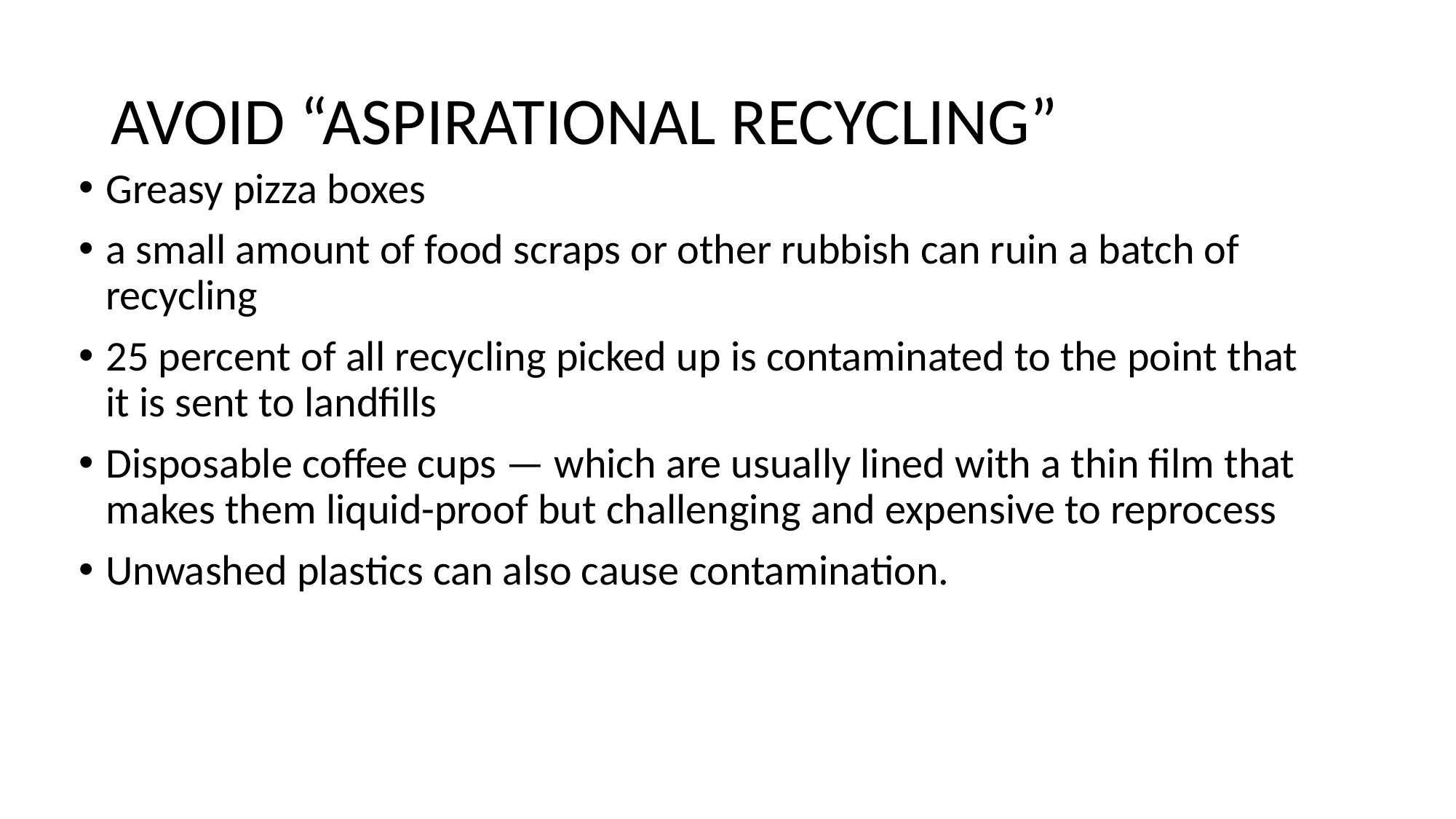

# AVOID “ASPIRATIONAL RECYCLING”
Greasy pizza boxes
a small amount of food scraps or other rubbish can ruin a batch of recycling
25 percent of all recycling picked up is contaminated to the point that it is sent to landfills
Disposable coffee cups — which are usually lined with a thin film that makes them liquid-proof but challenging and expensive to reprocess
Unwashed plastics can also cause contamination.